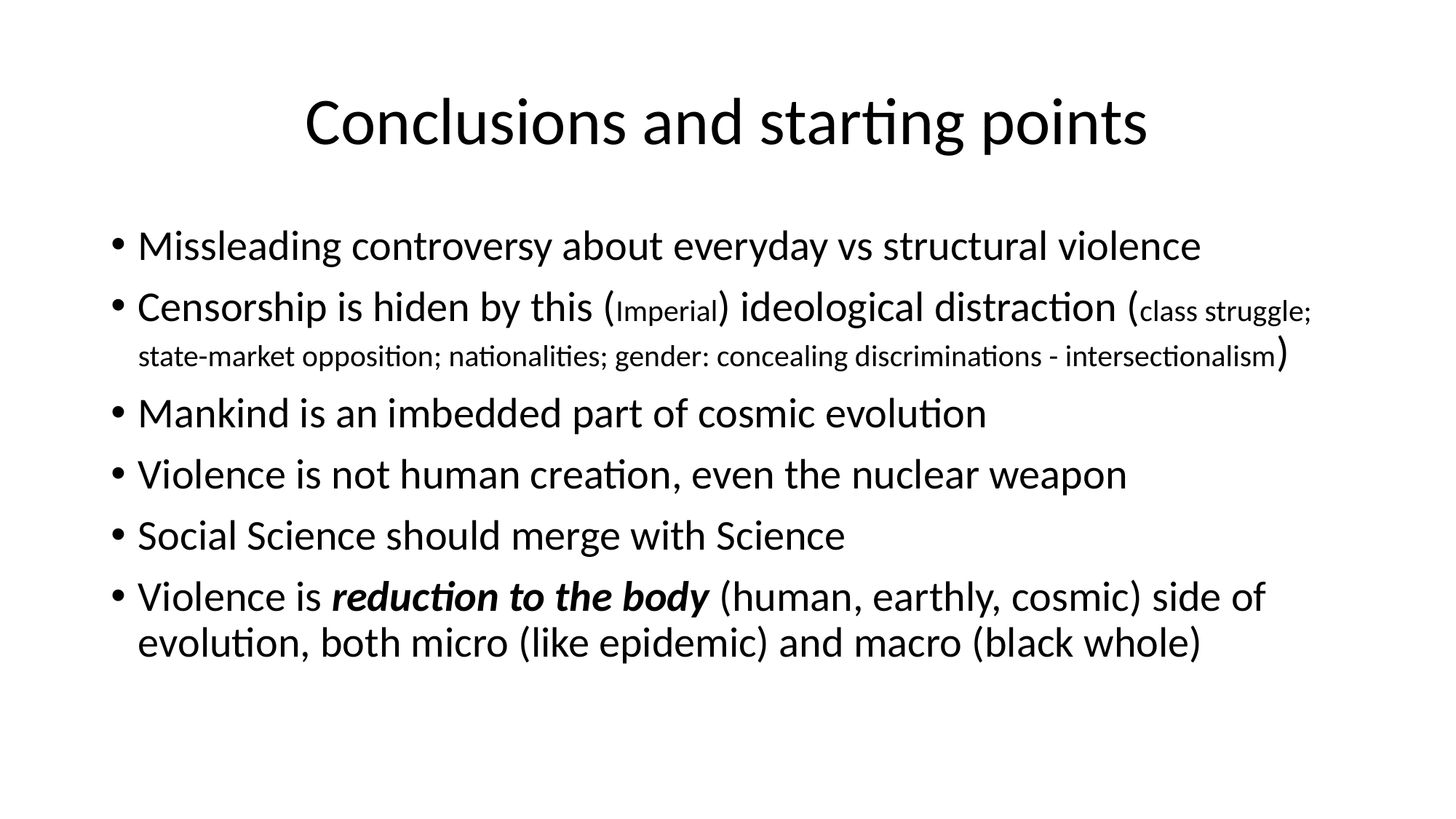

# Conclusions and starting points
Missleading controversy about everyday vs structural violence
Censorship is hiden by this (Imperial) ideological distraction (class struggle; state-market opposition; nationalities; gender: concealing discriminations - intersectionalism)
Mankind is an imbedded part of cosmic evolution
Violence is not human creation, even the nuclear weapon
Social Science should merge with Science
Violence is reduction to the body (human, earthly, cosmic) side of evolution, both micro (like epidemic) and macro (black whole)